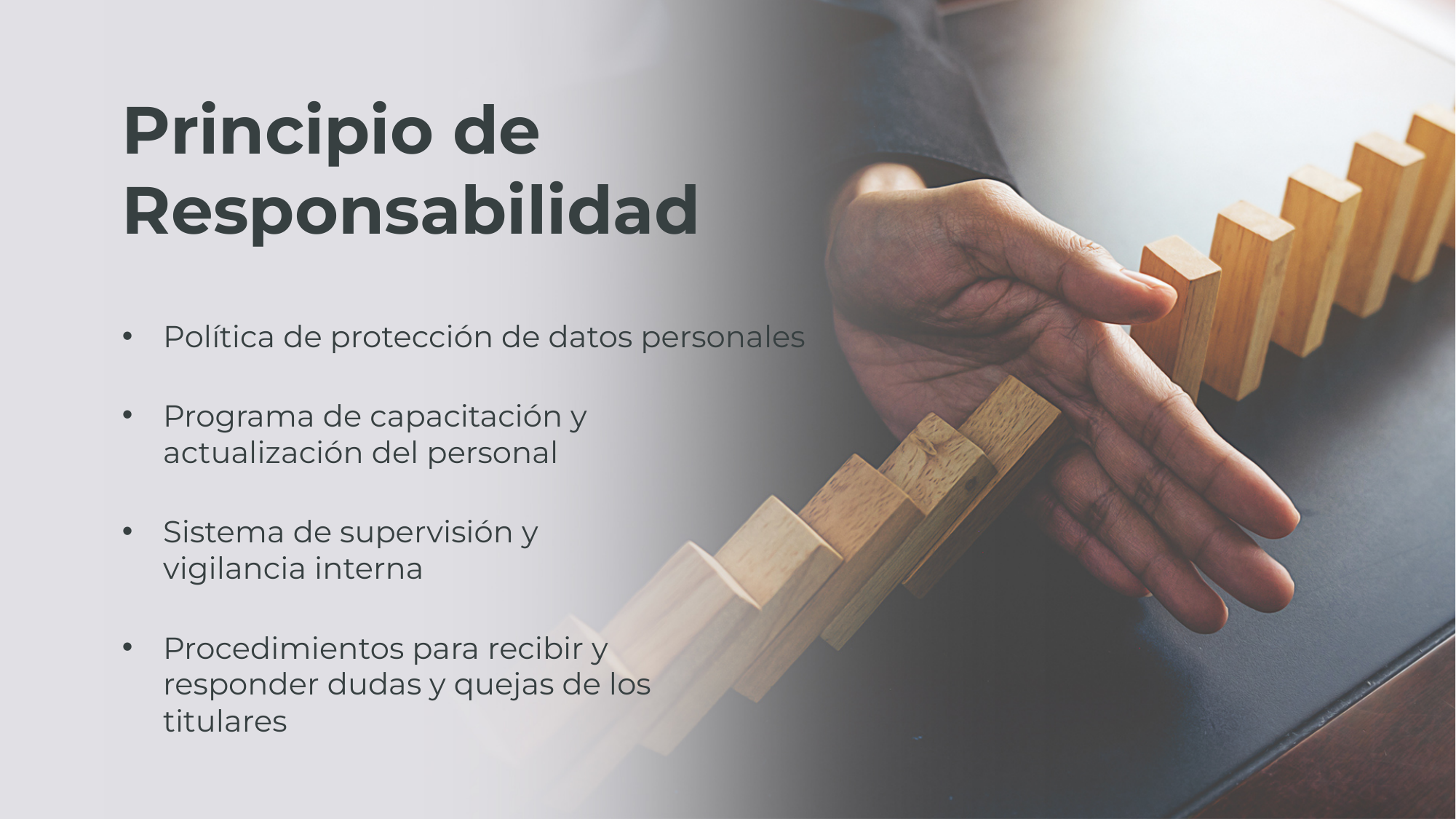

Principio de Responsabilidad
Política de protección de datos personales
Programa de capacitación y actualización del personal
Sistema de supervisión y vigilancia interna
Procedimientos para recibir y responder dudas y quejas de los titulares